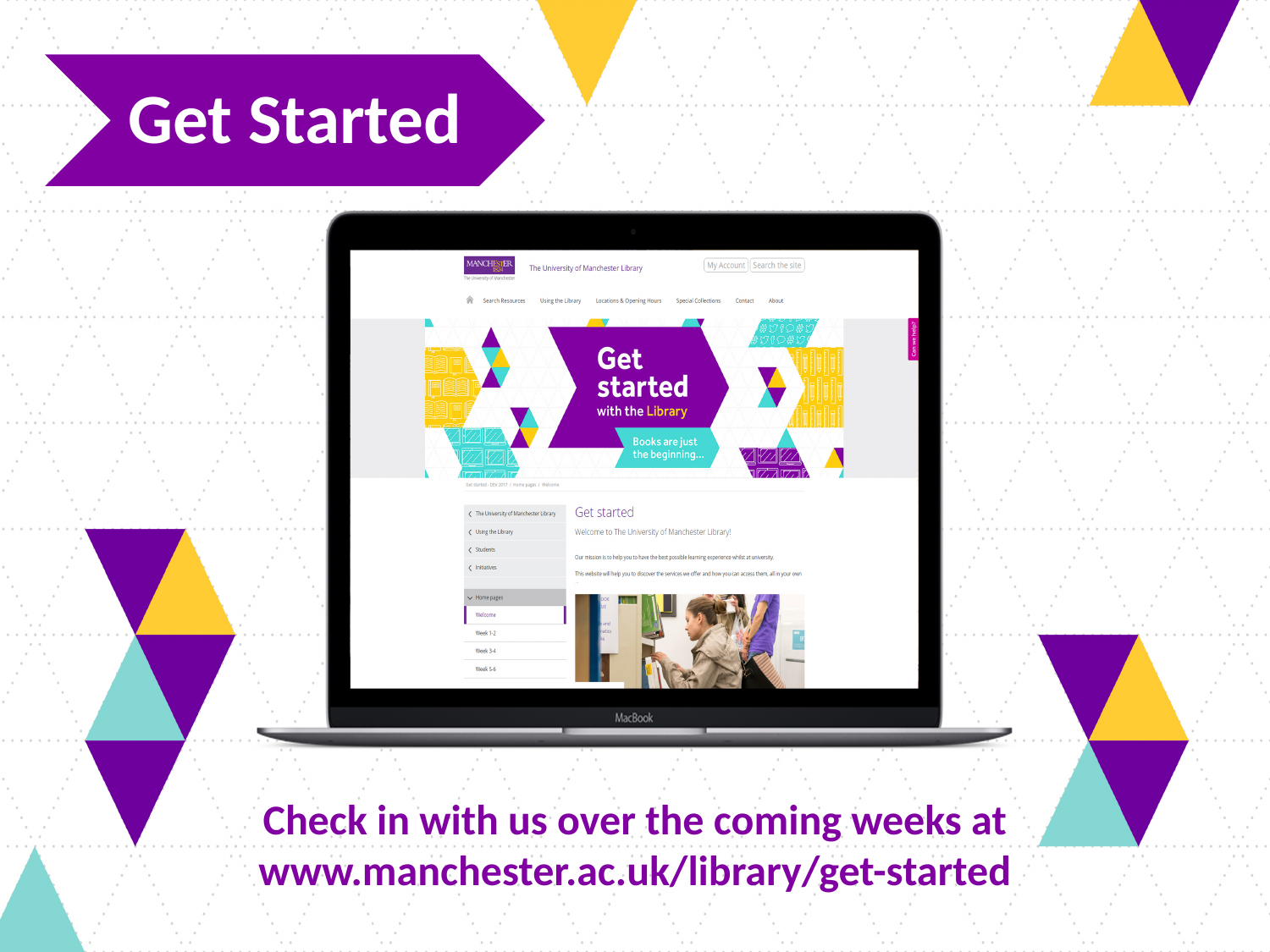

Get Started
Check in with us over the coming weeks at
www.manchester.ac.uk/library/get-started